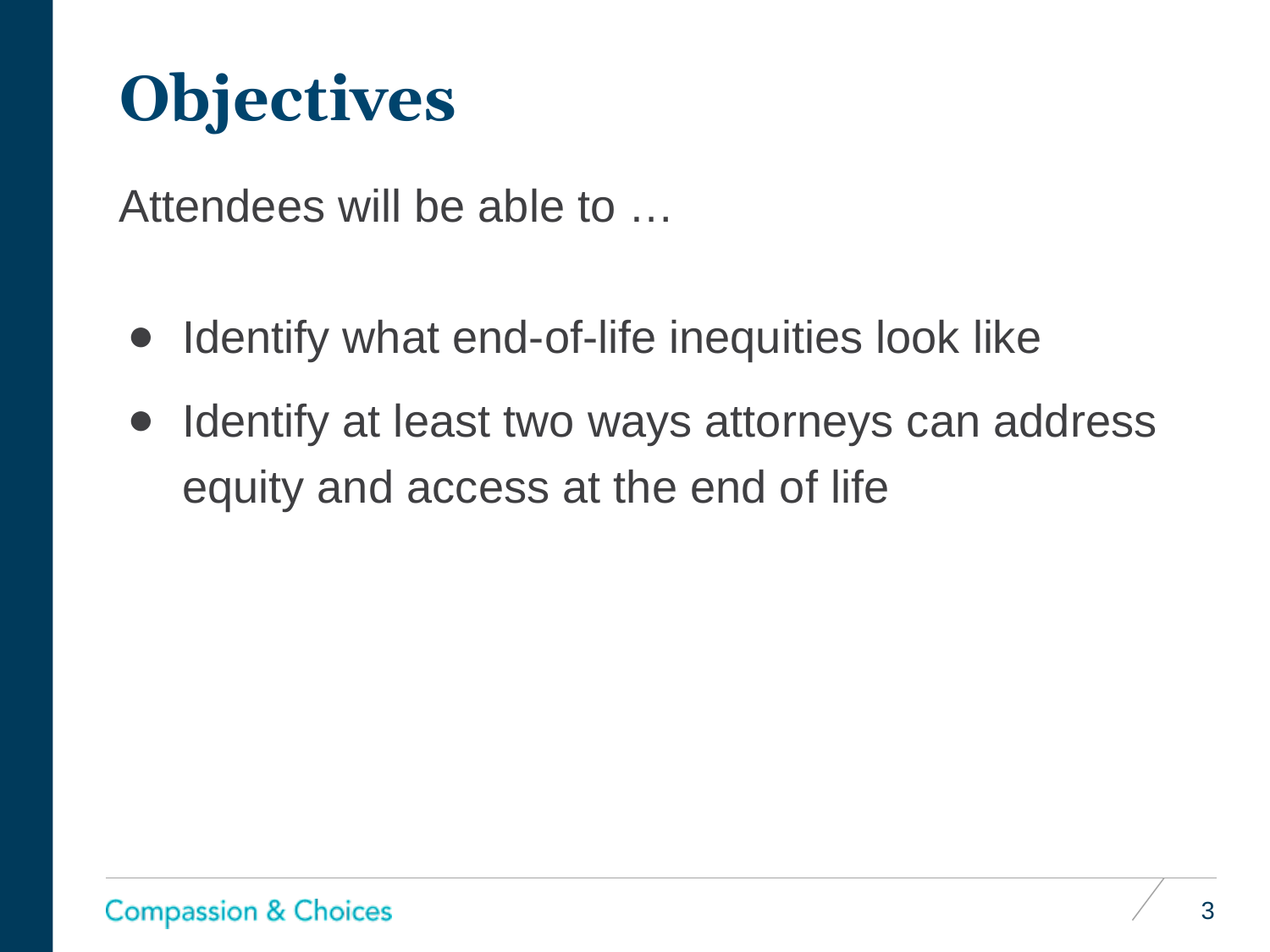

# Objectives
Attendees will be able to …

Identify what end-of-life inequities look like
Identify at least two ways attorneys can address equity and access at the end of life